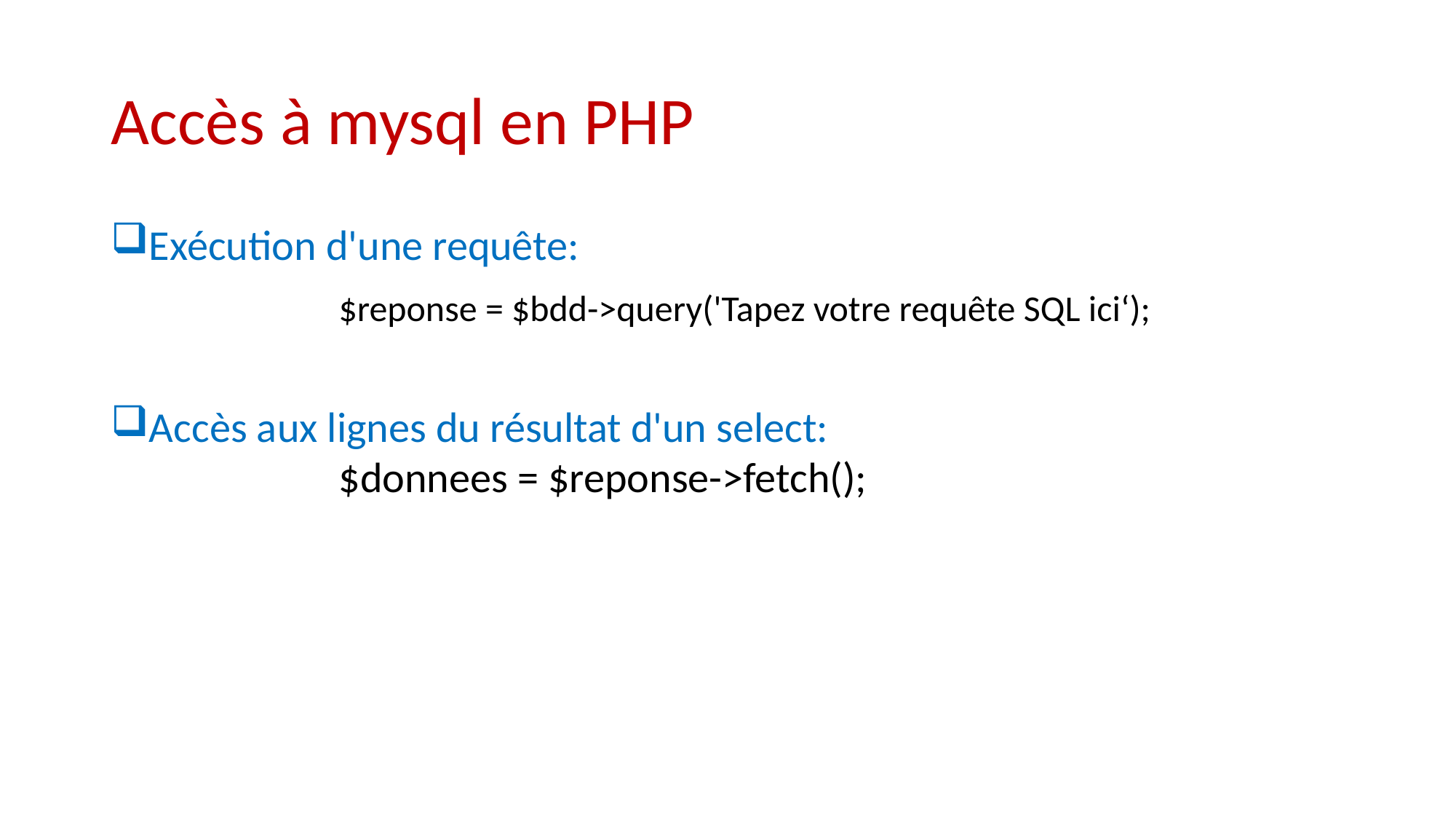

# Accès à mysql en PHP
Exécution d'une requête:
		 $reponse = $bdd->query('Tapez votre requête SQL ici‘);

Accès aux lignes du résultat d'un select:
		 $donnees = $reponse->fetch();